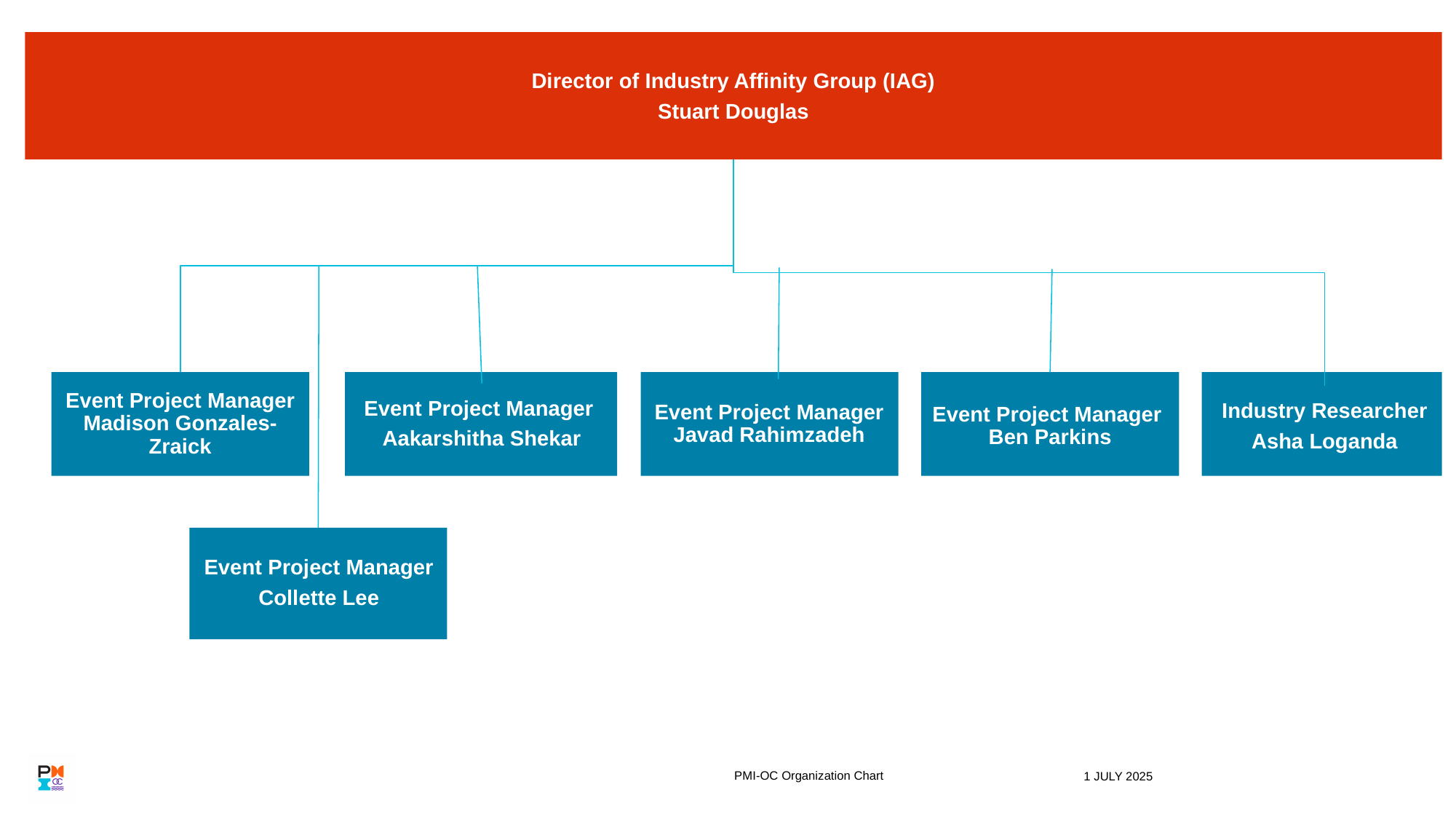

Director of Industry Affinity Group (IAG)
Stuart Douglas

Event Project Manager
Madison Gonzales-Zraick

Event Project Manager
Javad Rahimzadeh
Event Project Manager
Aakarshitha Shekar
Industry Researcher
Asha Loganda
Event Project Manager
Ben Parkins

Event Project Manager
Collette Lee
PMI-OC Organization Chart
1 JULY 2025
8